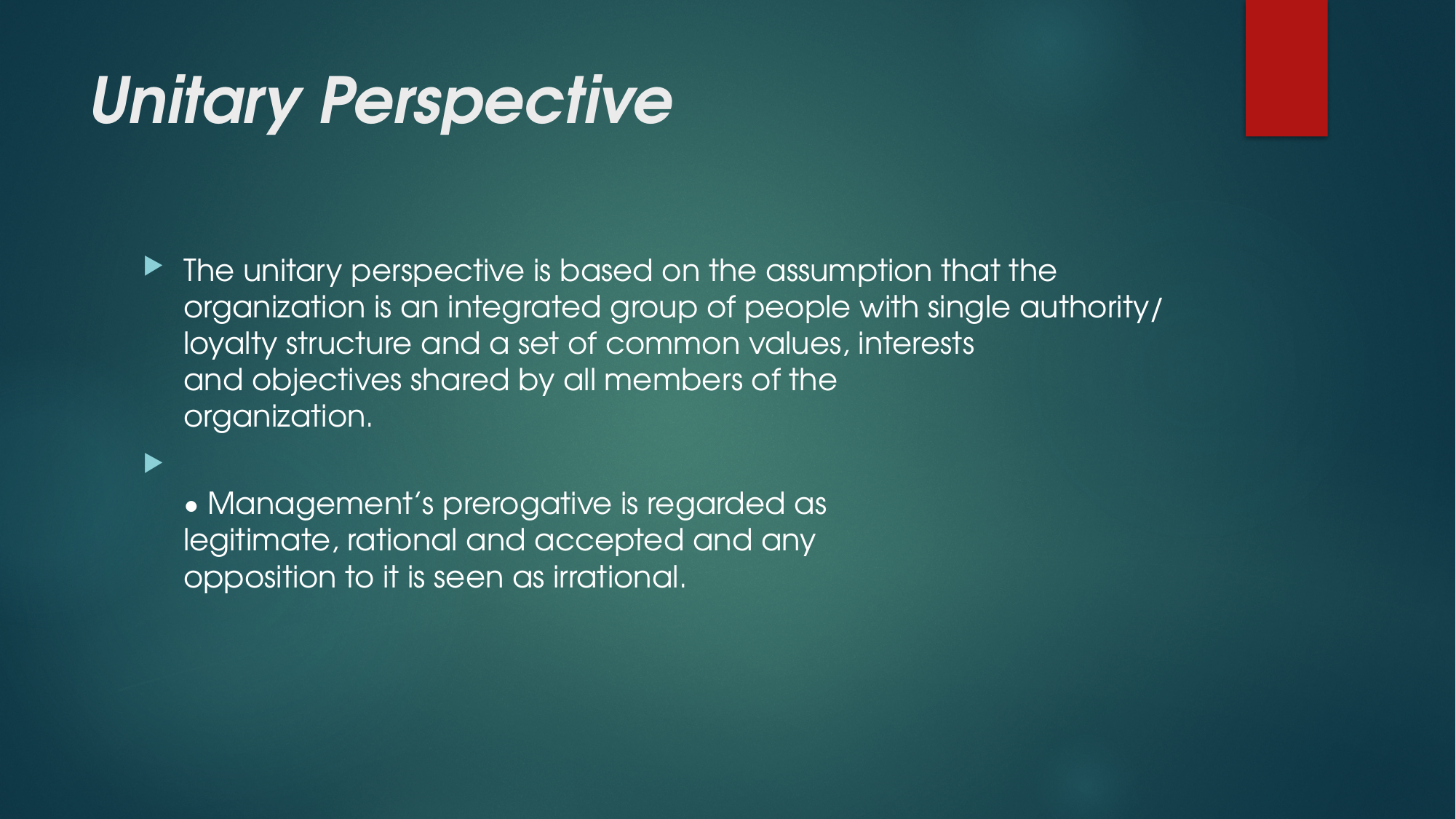

# Unitary Perspective
The unitary perspective is based on the assumption that the organization is an integrated group of people with single authority/ loyalty structure and a set of common values, interests
and objectives shared by all members of the
organization.
• Management’s prerogative is regarded as
legitimate, rational and accepted and any
opposition to it is seen as irrational.